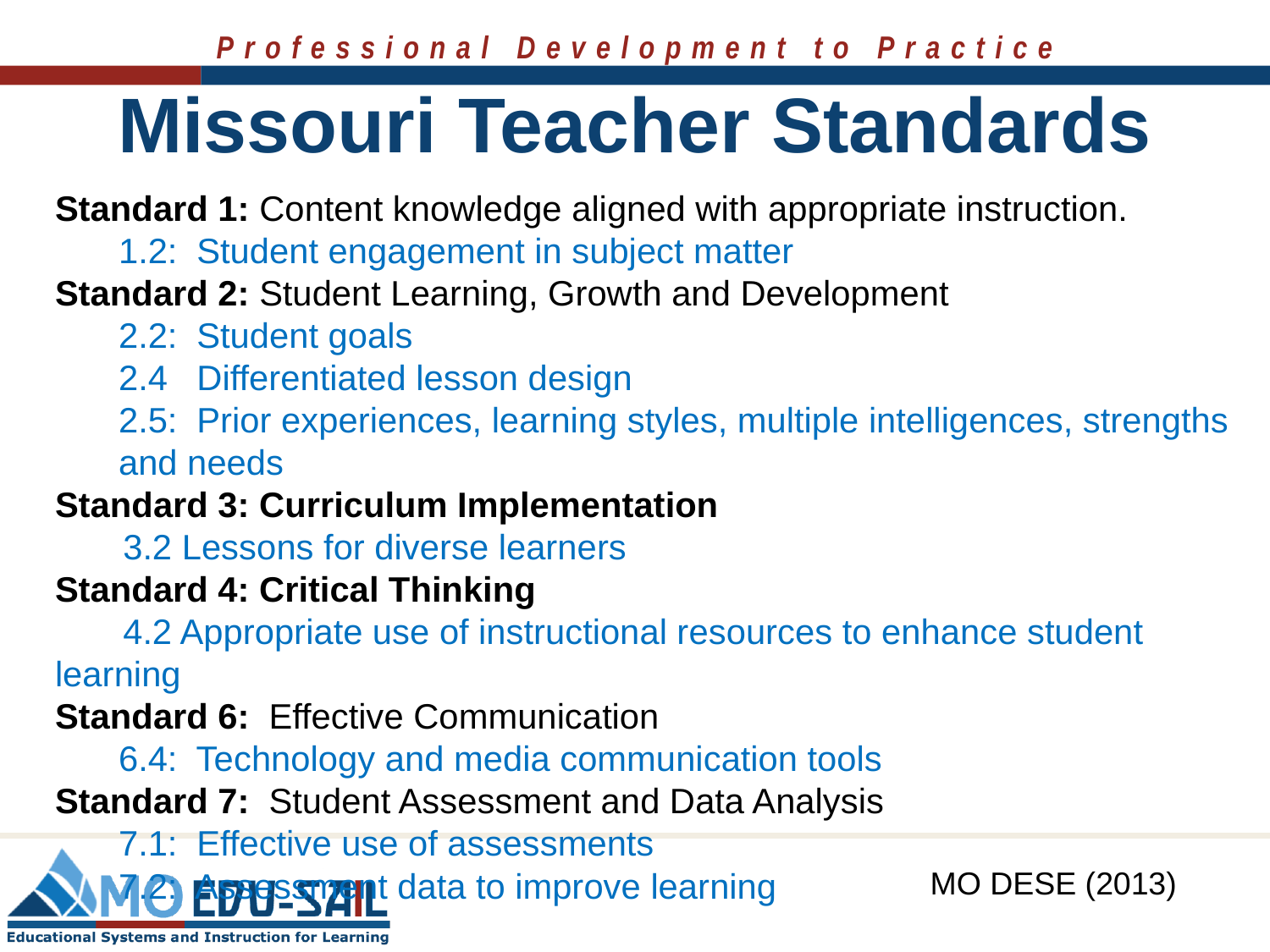

# Missouri Teacher Standards
Standard 1: Content knowledge aligned with appropriate instruction.
1.2:  Student engagement in subject matter
Standard 2: Student Learning, Growth and Development
2.2:  Student goals
2.4   Differentiated lesson design
2.5:  Prior experiences, learning styles, multiple intelligences, strengths and needs
Standard 3: Curriculum Implementation
       3.2 Lessons for diverse learners
Standard 4: Critical Thinking
       4.2 Appropriate use of instructional resources to enhance student learning
Standard 6:  Effective Communication
6.4:  Technology and media communication tools
Standard 7:  Student Assessment and Data Analysis
7.1:  Effective use of assessments
7.2:  Assessment data to improve learning
MO DESE (2013)